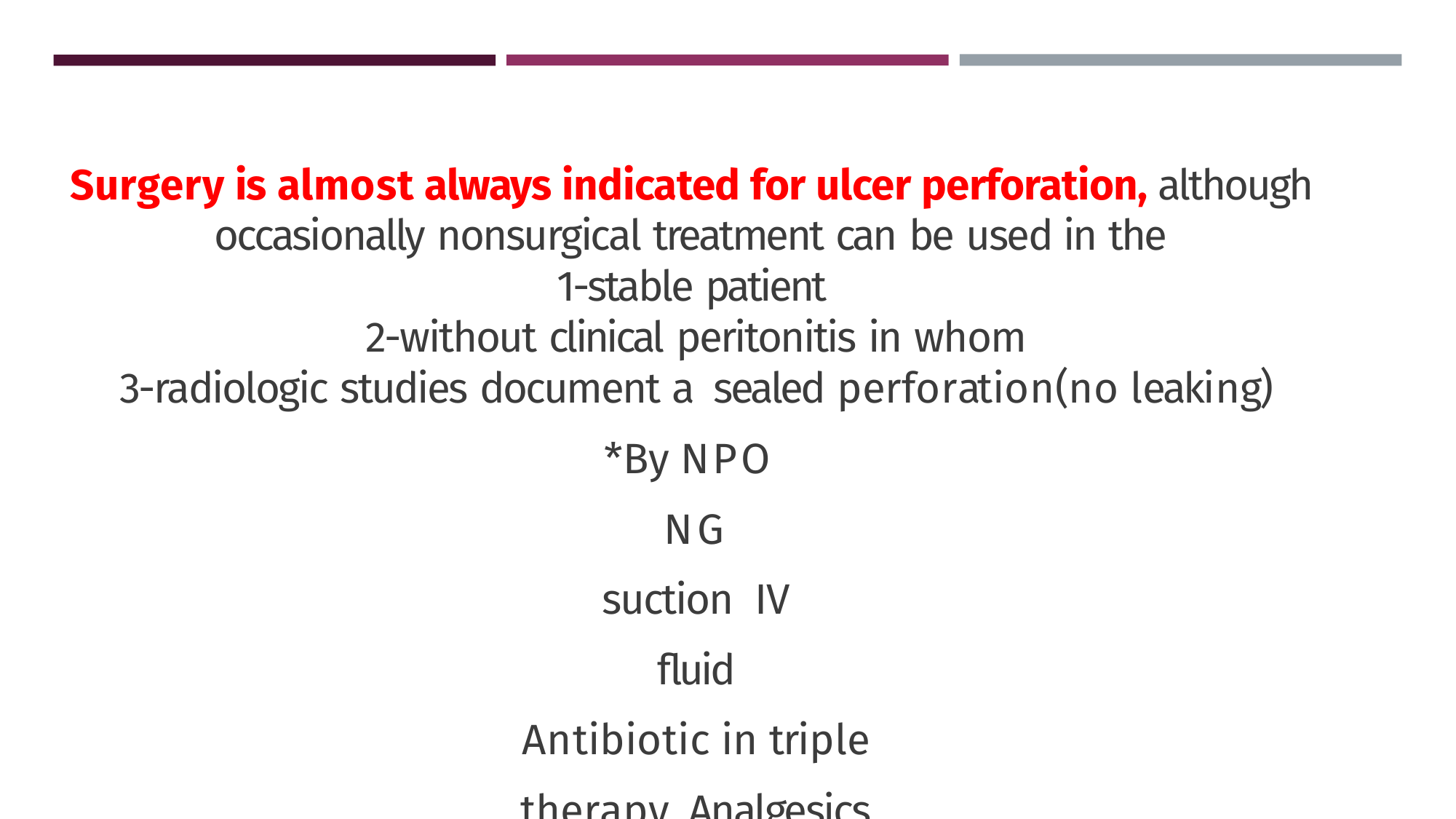

Surgery is almost always indicated for ulcer perforation, although  occasionally nonsurgical treatment can be used in the
1-stable patient
 2-without clinical peritonitis in whom
3-radiologic studies document a  sealed perforation(no leaking)
*By NPO  NG suction  IV fluid
Antibiotic in triple therapy  Analgesics